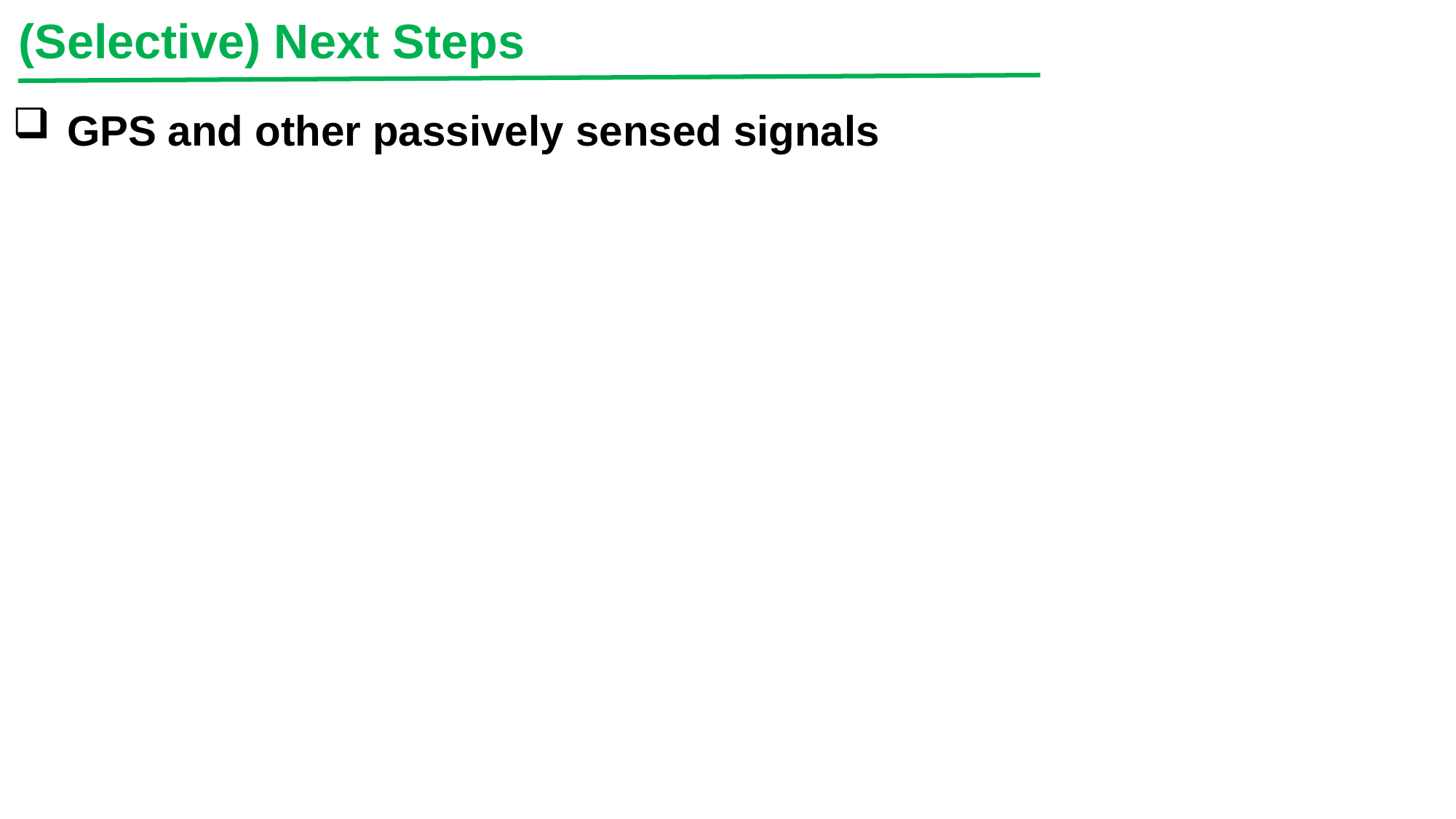

(Selective) Next Steps
GPS and other passively sensed signals